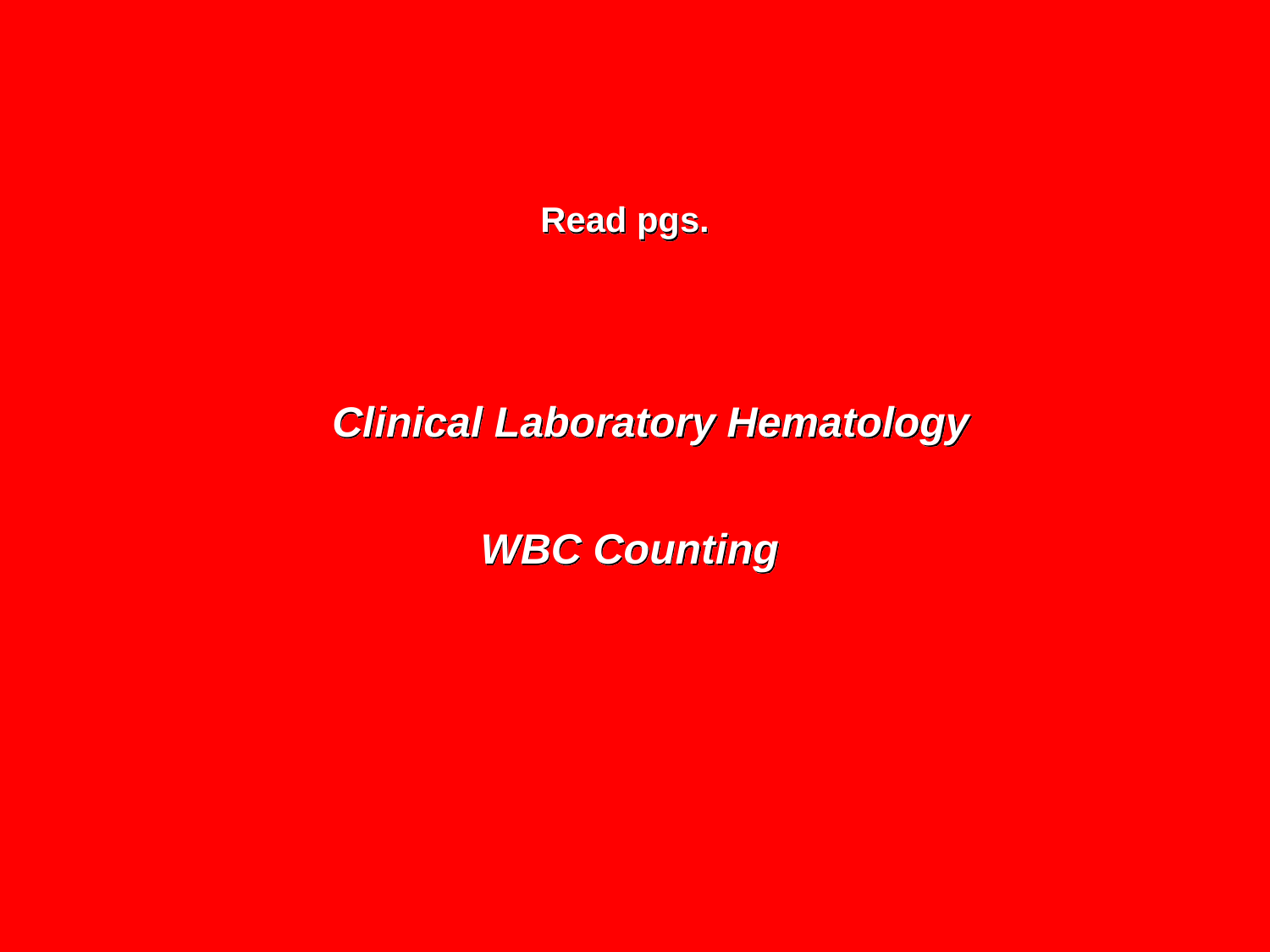

Read pgs.
Clinical Laboratory Hematology
WBC Counting